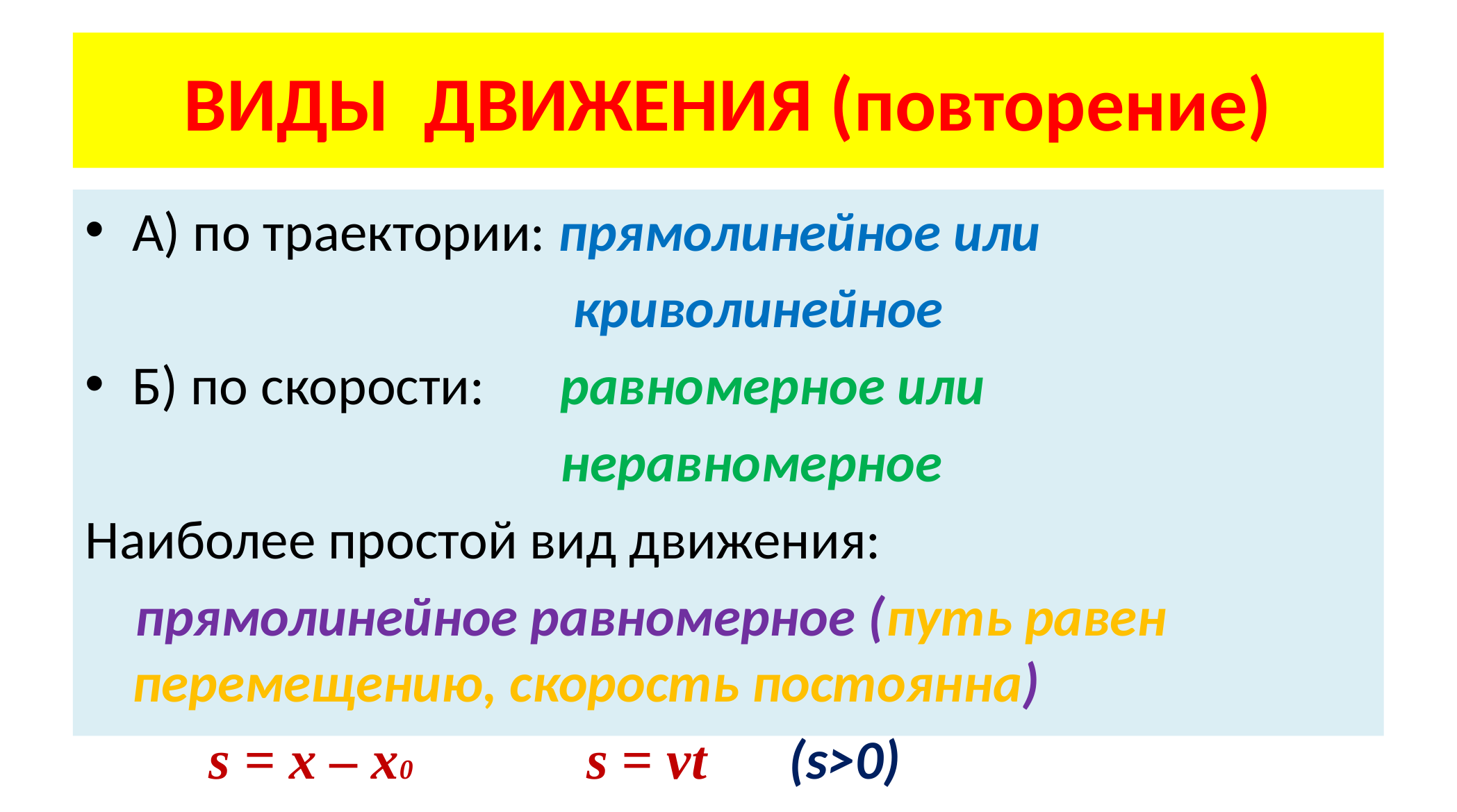

# ВИДЫ  ДВИЖЕНИЯ (повторение)
А) по траектории: прямолинейное или
                                       криволинейное
Б) по скорости:      равномерное или
                                      неравномерное
Наиболее простой вид движения:
    прямолинейное равномерное (путь равен перемещению, скорость постоянна)
         s = x – x0                         s = vt      (s>0)